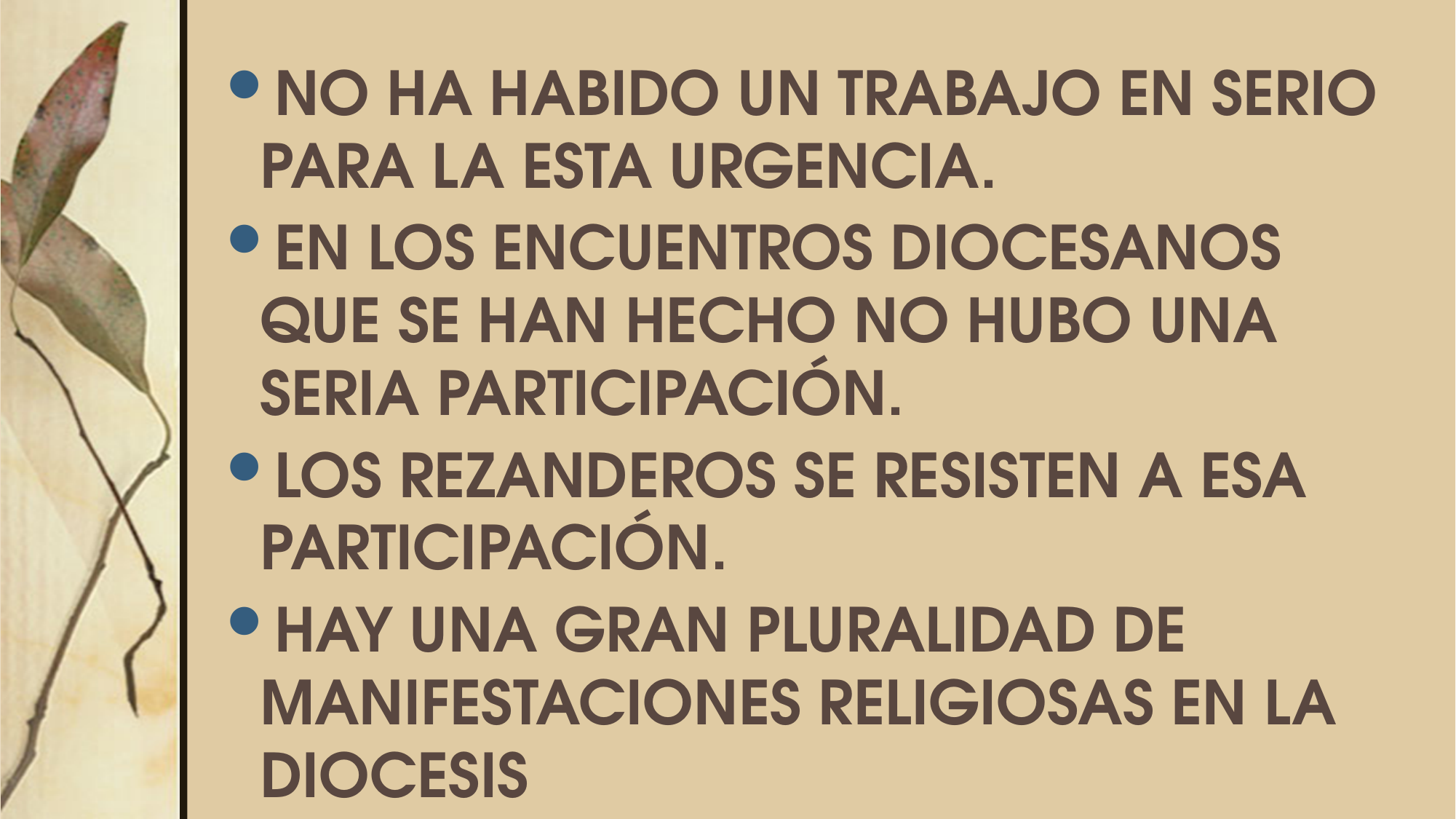

#
NO HA HABIDO UN TRABAJO EN SERIO PARA LA ESTA URGENCIA.
EN LOS ENCUENTROS DIOCESANOS QUE SE HAN HECHO NO HUBO UNA SERIA PARTICIPACIÓN.
LOS REZANDEROS SE RESISTEN A ESA PARTICIPACIÓN.
HAY UNA GRAN PLURALIDAD DE MANIFESTACIONES RELIGIOSAS EN LA DIOCESIS